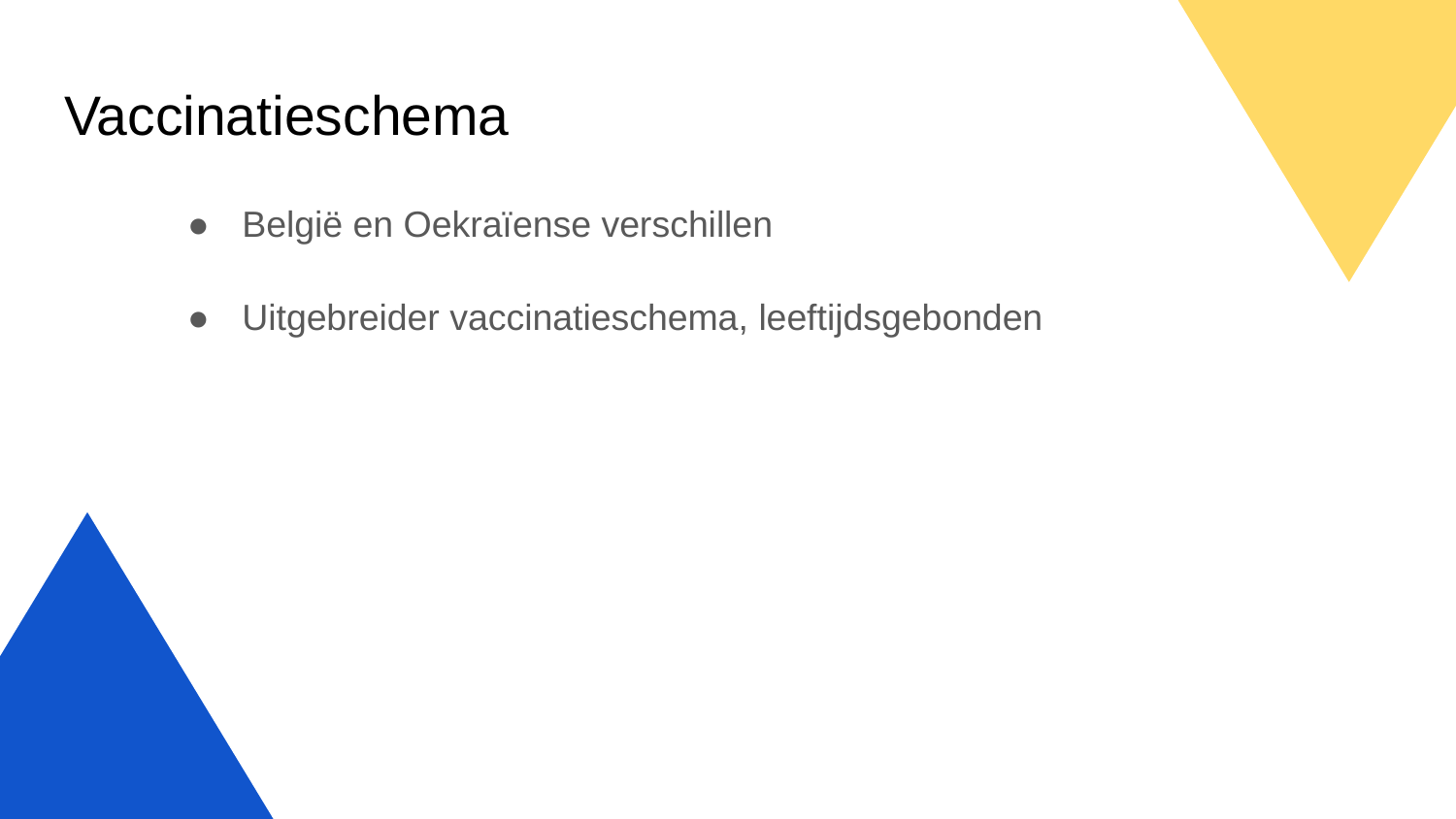

# Vaccinatieschema

België en Oekraïense verschillen

Uitgebreider vaccinatieschema, leeftijdsgebonden